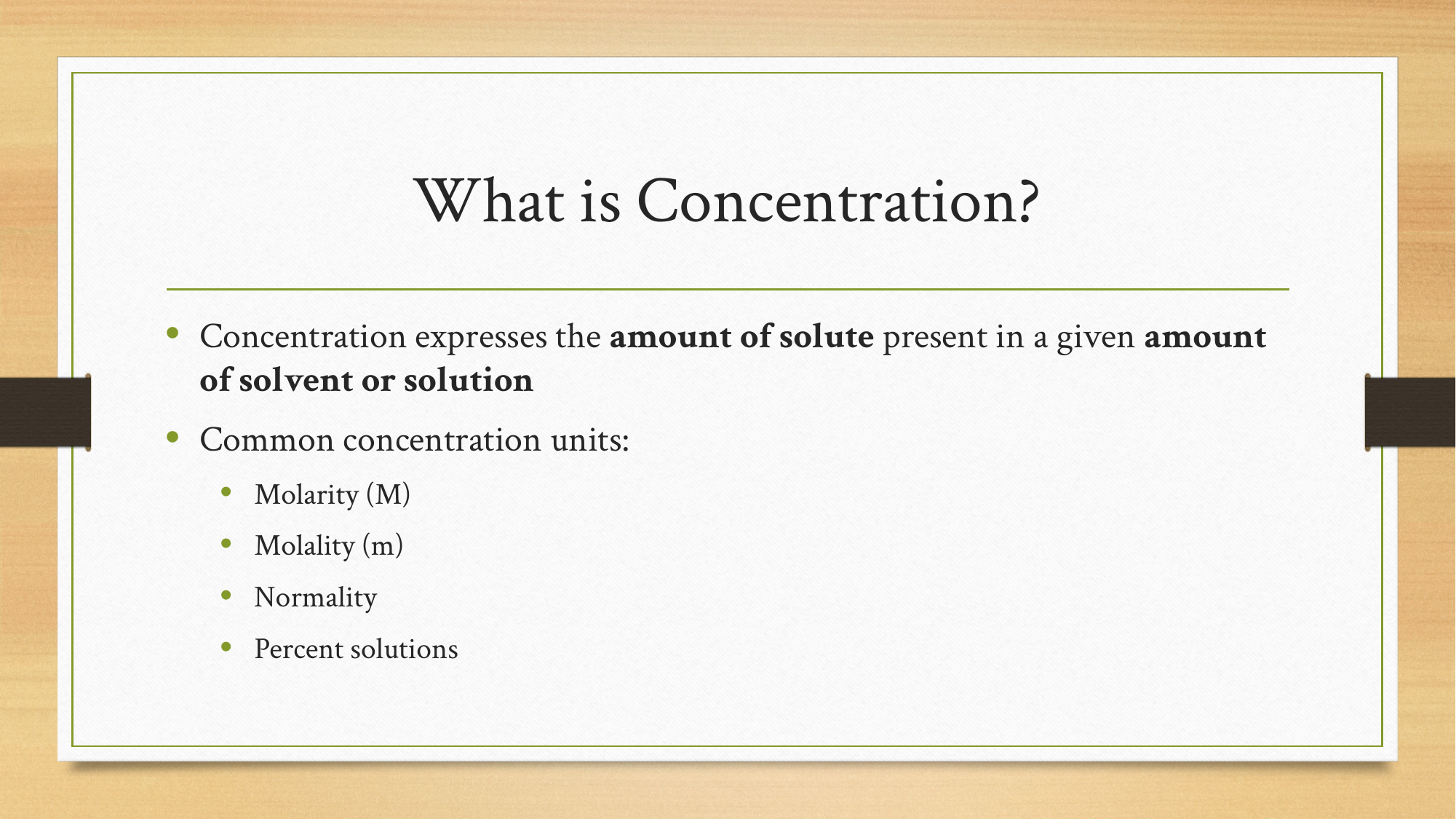

# What is Concentration?
Concentration expresses the amount of solute present in a given amount of solvent or solution
Common concentration units:
Molarity (M)
Molality (m)
Normality
Percent solutions